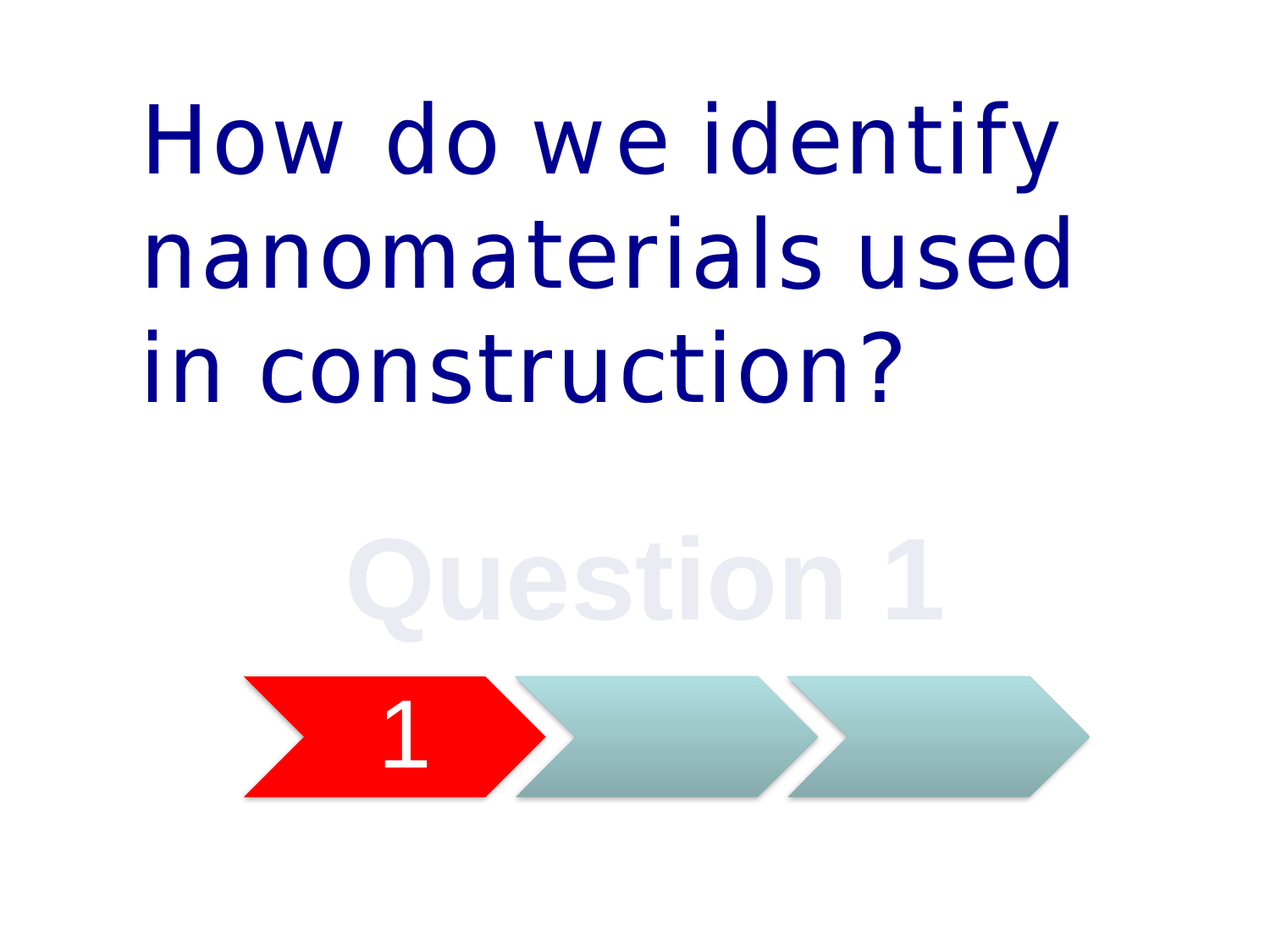

# How do we identify nanomaterials used in construction?
1

Question 1